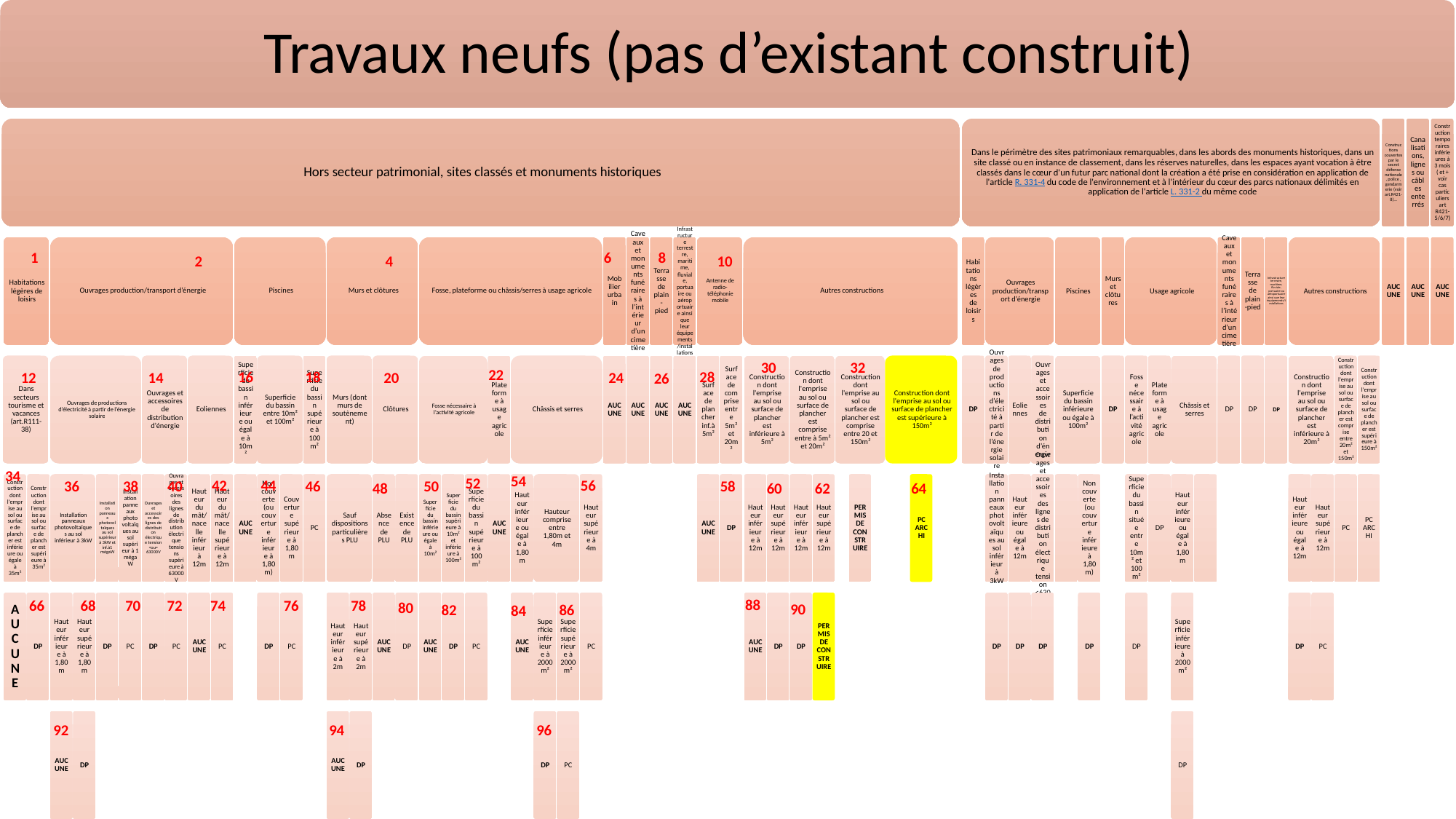

Travaux neufs (pas d’existant construit)
Hors secteur patrimonial, sites classés et monuments historiques
Habitations légères de loisirs
Dans secteurs tourisme et vacances (art.R111-38)
Construction dont l'emprise au sol ou surface de plancher est inférieure ou égale à 35m²
AUCUNE
Construction dont l'emprise au sol ou surface de plancher est supérieure à 35m²
DP
Ouvrages production/transport d’énergie
Ouvrages de productions d’électricité à partir de l’énergie solaire
Installation panneaux photovoltaïques au sol inférieur à 3kW
Hauteur inférieure à 1,80m
AUCUNE
Hauteur supérieure à 1,80m
DP
Installation panneaux photovoltaïques au sol supérieur à 3kW et inf.à1 mégaW
DP
Installation panneaux photovoltaïques au sol supérieur à 1 mégaW
PC
Ouvrages et accessoires de distribution d’énergie
Ouvrages et accessoires des lignes de distribution électrique tension <ou= 63000V
DP
Ouvrages et accessoires des lignes de distribution électrique tensions supérieure à 63000V
PC
Eoliennes
Hauteur du mât/nacelle inférieur à 12m
AUCUNE
Hauteur du mât/nacelle supérieure à 12m
PC
Piscines
Superficie du bassin inférieure ou égale à 10m²
AUCUNE
Superficie du bassin entre 10m² et 100m²
Non couverte (ou couverture inférieure à 1,80m)
DP
Couverture supérieure à 1,80m
PC
Superficie du bassin supérieure à 100m²
PC
Murs et clôtures
Murs (dont murs de soutènement)
Sauf dispositions particulières PLU
Hauteur inférieure à 2m
AUCUNE
Hauteur supérieure à 2m
DP
Clôtures
Absence de PLU
AUCUNE
Existence de PLU
DP
Fosse, plateforme ou châssis/serres à usage agricole
Fosse nécessaire à l’activité agricole
Superficie du bassin inférieure ou égale à 10m²
AUCUNE
Superficie du bassin supérieure à 10m² et inférieure à 100m²
DP
Superficie du bassin supérieure à 100m²
PC
Plateforme à usage agricole
AUCUNE
Châssis et serres
Hauteur inférieure ou égale à 1,80m
AUCUNE
Hauteur comprise entre 1,80m et 4m
Superficie inférieure à 2000m²
DP
Superficie supérieure à 2000m²
PC
Hauteur supérieure à 4m
PC
Mobilier urbain
AUCUNE
Caveaux et monuments funéraires à l’intérieur d’un cimetière
AUCUNE
Terrasse de plain-pied
AUCUNE
Infrastructure terrestre, maritime, fluviale, portuaire ou aéroportuaire ainsi que leur équipements/installations
AUCUNE
Antenne de radio-téléphonie mobile
Surface de plancher inf.à 5m²
AUCUNE
Surface de comprise entre 5m² et 20m²
DP
Autres constructions
Construction dont l'emprise au sol ou surface de plancher est inférieure à 5m²
Hauteur inférieure à 12m
AUCUNE
Hauteur supérieure à 12m
DP
Construction dont l'emprise au sol ou surface de plancher est comprise entre à 5m² et 20m²
Hauteur inférieure à 12m
DP
Hauteur supérieure à 12m
PERMIS DE CONSTRUIRE
Construction dont l'emprise au sol ou surface de plancher est comprise entre 20 et 150m²
PERMIS DE CONSTRUIRE
Construction dont l'emprise au sol ou surface de plancher est supérieure à 150m²
PC ARCHI
Dans le périmètre des sites patrimoniaux remarquables, dans les abords des monuments historiques, dans un site classé ou en instance de classement, dans les réserves naturelles, dans les espaces ayant vocation à être classés dans le cœur d'un futur parc national dont la création a été prise en considération en application de l'article R. 331-4 du code de l'environnement et à l'intérieur du cœur des parcs nationaux délimités en application de l'article L. 331-2 du même code
Habitations légères de loisirs
DP
Ouvrages production/transport d’énergie
Ouvrages de productions d’électricité à partir de l’énergie solaire
Installation panneaux photovoltaïques au sol inférieur à 3kW
DP
Eoliennes
Hauteur inférieure ou égale à 12m
DP
Ouvrages et accessoires de distribution d’énergie
Ouvrages et accessoires des lignes de distribution électrique tension <63000V
DP
Piscines
Superficie du bassin inférieure ou égale à 100m²

Non couverte (ou couverture inférieure à 1,80m)
DP
Murs et clôtures
DP
Usage agricole
Fosse nécessaire à l’activité agricole
Superficie du bassin située entre 10m² et 100m²
DP
Plateforme à usage agricole
DP
Châssis et serres
Hauteur inférieure ou égale à 1,80m
Superficie inférieure à 2000m²
DP

Caveaux et monuments funéraires à l’intérieur d’un cimetière
DP
Terrasse de plain-pied
DP
Infrastructure terrestre, maritime, fluviale, portuaire ou aéroportuaire ainsi que leur équipements/installations
DP
Autres constructions
Construction dont l'emprise au sol ou surface de plancher est inférieure à 20m²
Hauteur inférieure ou égale à 12m
DP
Hauteur supérieure à 12m
PC
Construction dont l'emprise au sol ou surface de plancher est comprise entre 20m² et 150m²
PC
Construction dont l'emprise au sol ou surface de plancher est supérieure à 150m²
PC ARCHI
Constructions couvertes par le secret défense nationale, police , gendarmerie (voir art.R421-8)…
AUCUNE
Canalisations, lignes ou câbles enterrés
AUCUNE
Construction temporaires inférieures à 3 mois ( et + voir cas particuliers art R421-5/6/7)
AUCUNE
6
8
1
10
4
2
30

32

22

16

18
28

12

14

20

24

26

34

54

52

42

44

56

36

38

40

46

58

50

48

60

62

64

88

74

76

78

66

68

70

72

80

90

82

86

84

92

94

96